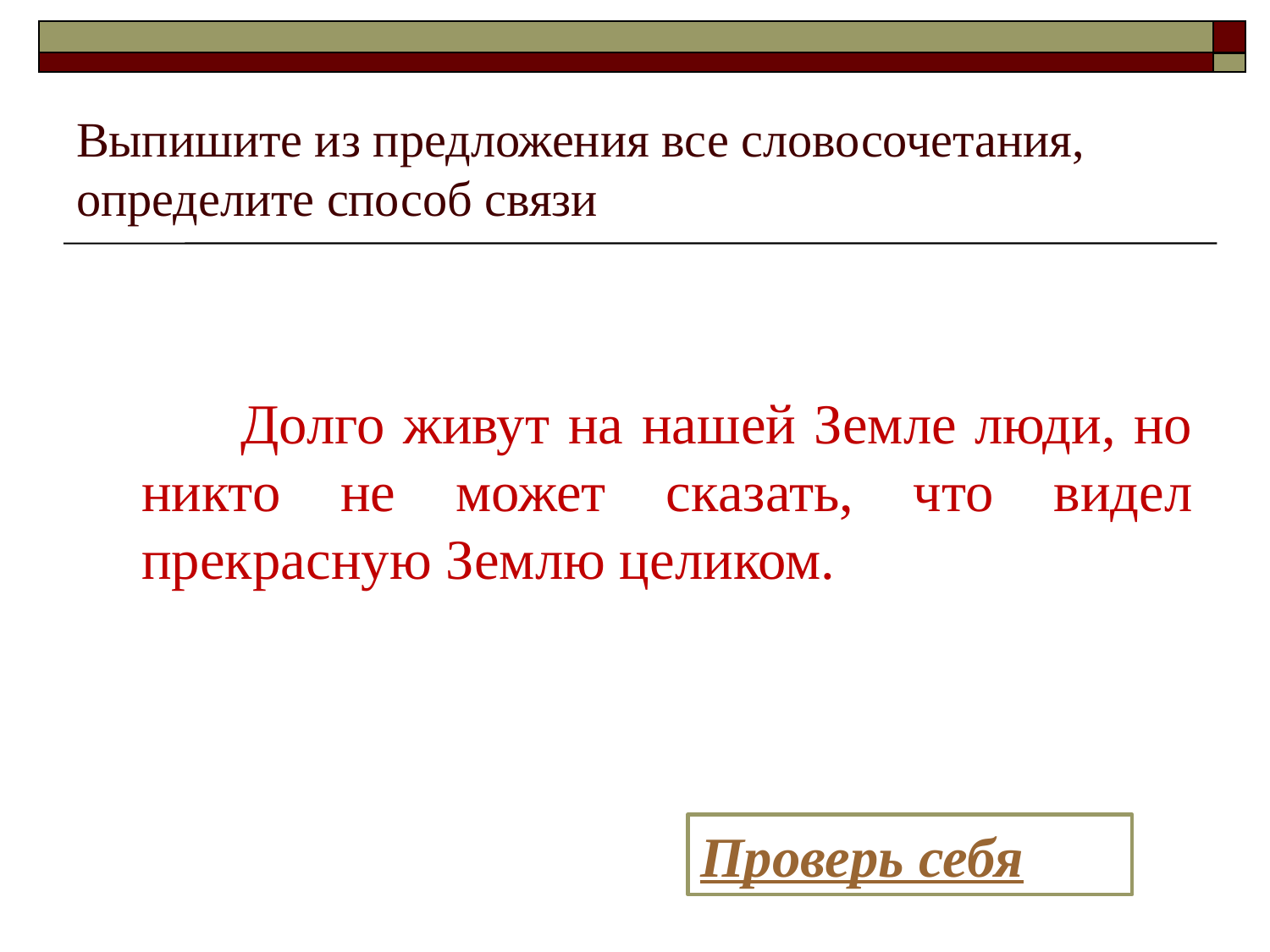

# Выпишите из предложения все словосочетания, определите способ связи
         Долго живут на нашей Земле люди, но никто не может сказать, что видел прекрасную Землю целиком.
Проверь себя